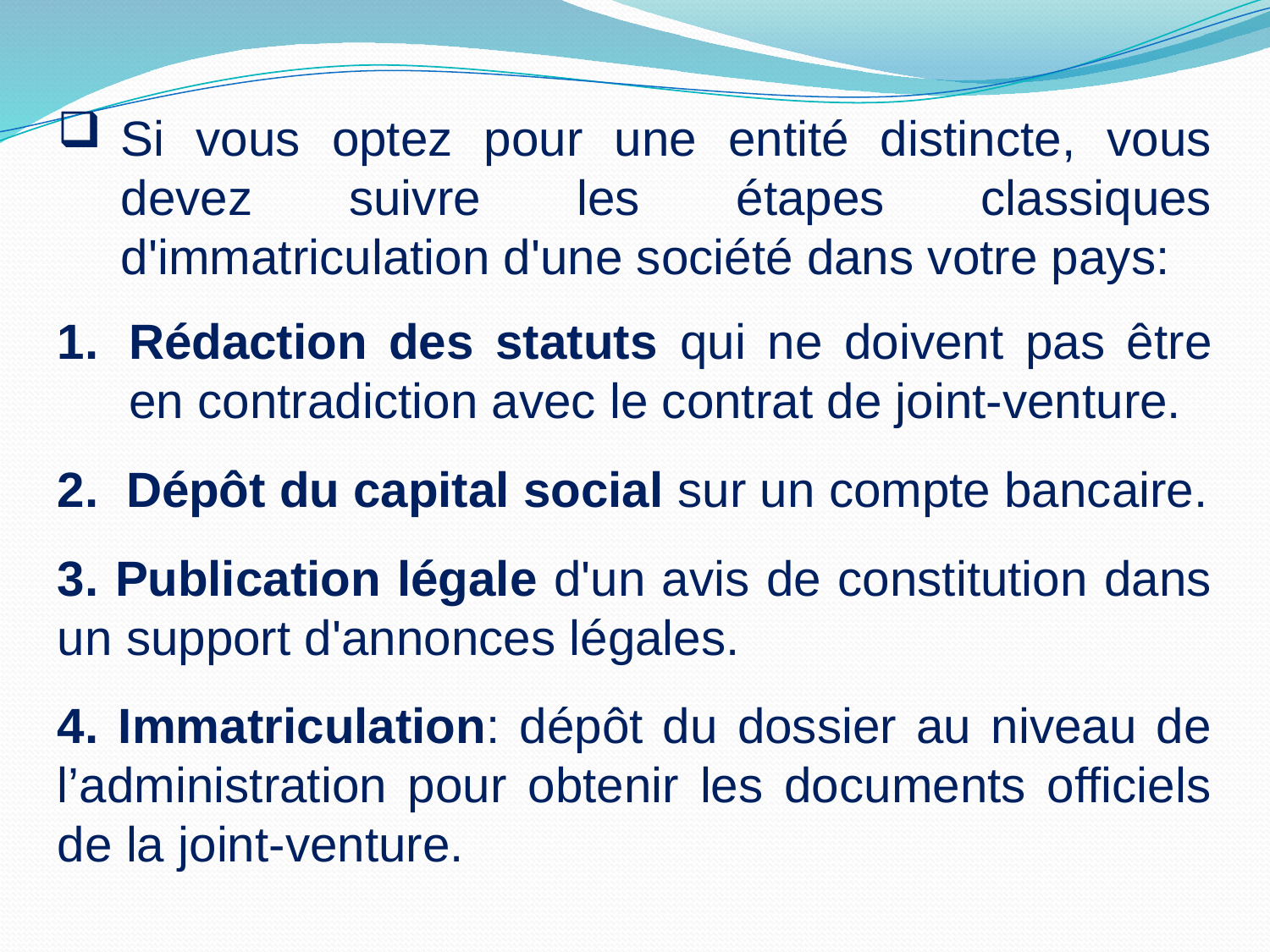

Si vous optez pour une entité distincte, vous devez suivre les étapes classiques d'immatriculation d'une société dans votre pays:

Rédaction des statuts qui ne doivent pas être en contradiction avec le contrat de joint-venture.

2.  Dépôt du capital social sur un compte bancaire.

3. Publication légale d'un avis de constitution dans un support d'annonces légales.

4. Immatriculation: dépôt du dossier au niveau de l’administration pour obtenir les documents officiels de la joint-venture.